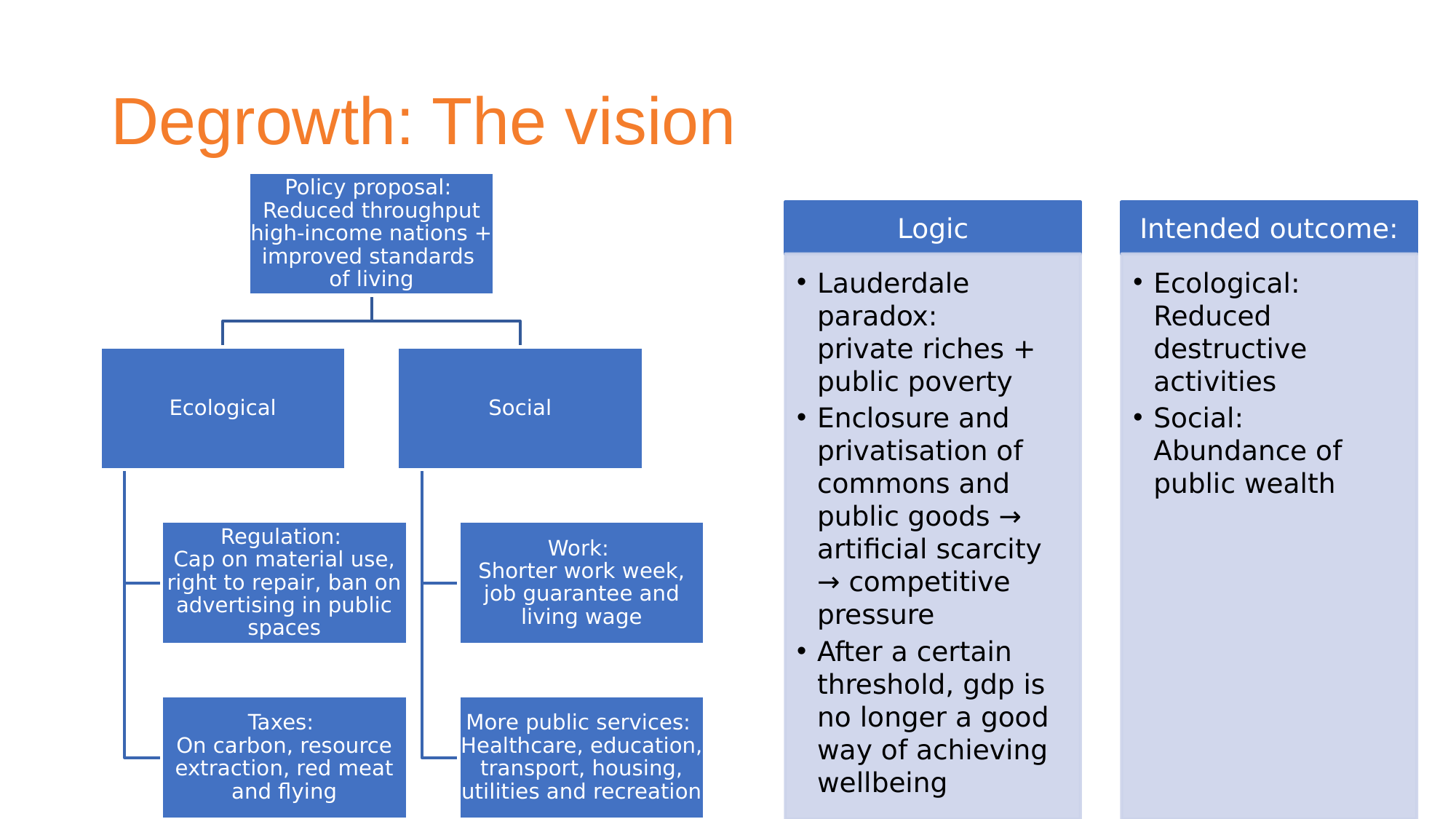

# Degrowth: The vision

Policy proposal:
Reduced throughput high-income nations + improved standards
of living

Ecological

Social

Regulation:
Cap on material use, right to repair, ban on advertising in public spaces

Work:
Shorter work week, job guarantee and living wage

Taxes:
On carbon, resource extraction, red meat and flying

More public services:
Healthcare, education, transport, housing, utilities and recreation

Logic

Intended outcome:

Lauderdale paradox:
private riches + public poverty
Enclosure and privatisation of commons and public goods → artificial scarcity → competitive pressure
After a certain threshold, gdp is no longer a good way of achieving wellbeing

Ecological: Reduced destructive activities
Social: Abundance of public wealth